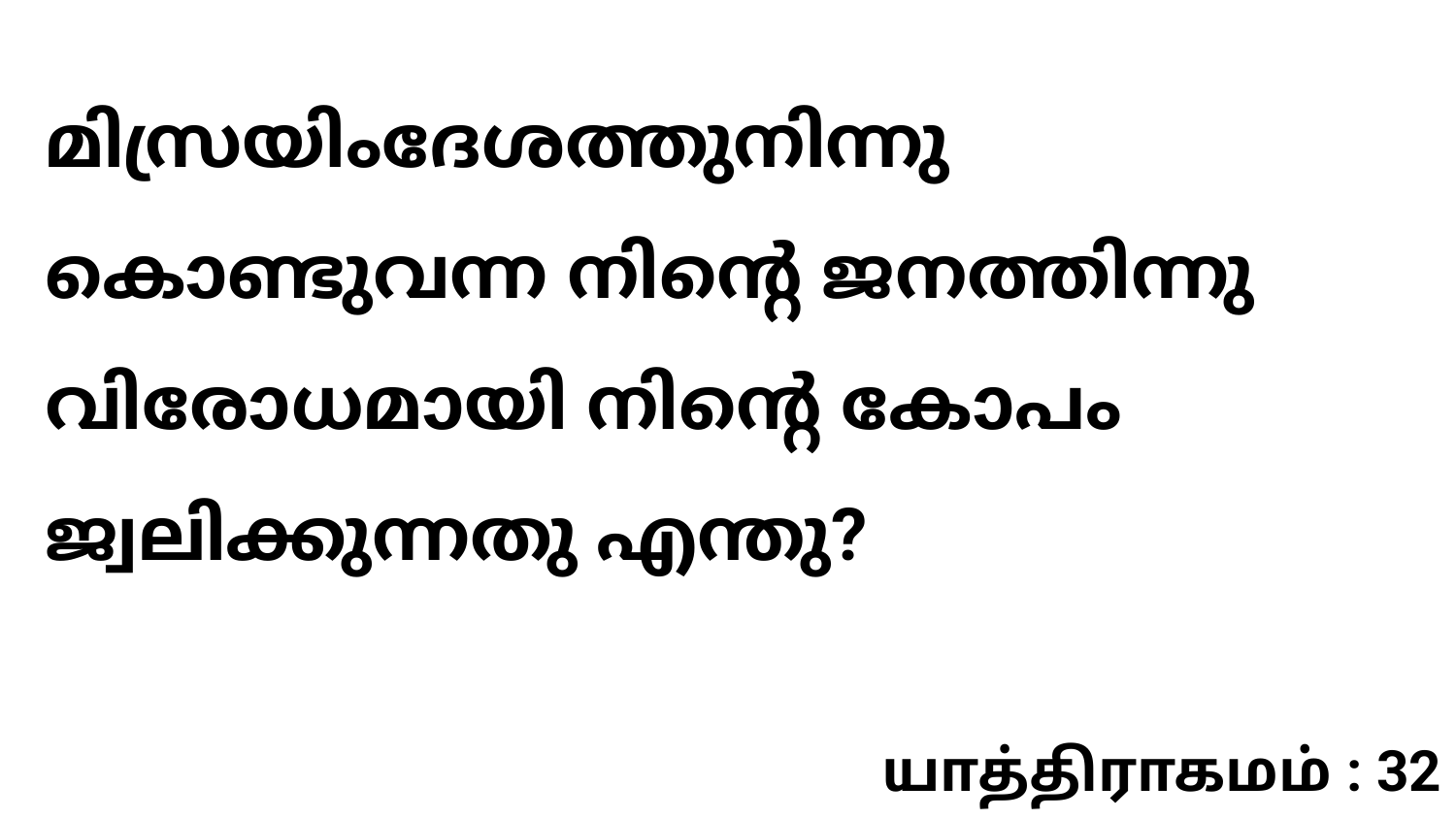

മിസ്രയിംദേശത്തുനിന്നു കൊണ്ടുവന്ന നിന്റെ ജനത്തിന്നു വിരോധമായി നിന്റെ കോപം ജ്വലിക്കുന്നതു എന്തു?
யாத்திராகமம் : 32